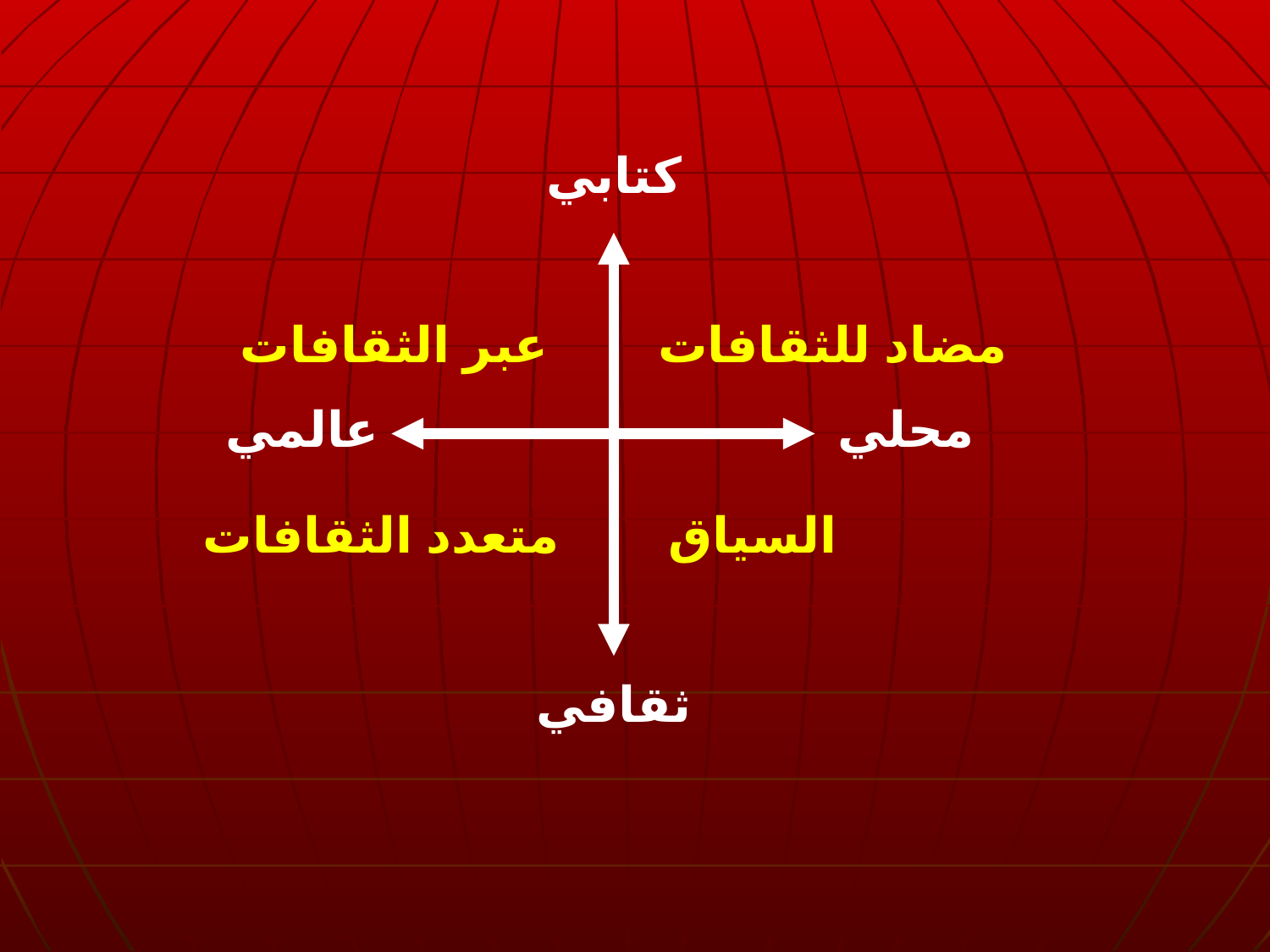

كتابي
عبر الثقافات
مضاد للثقافات
عالمي
محلي
متعدد الثقافات
السياق
ثقافي